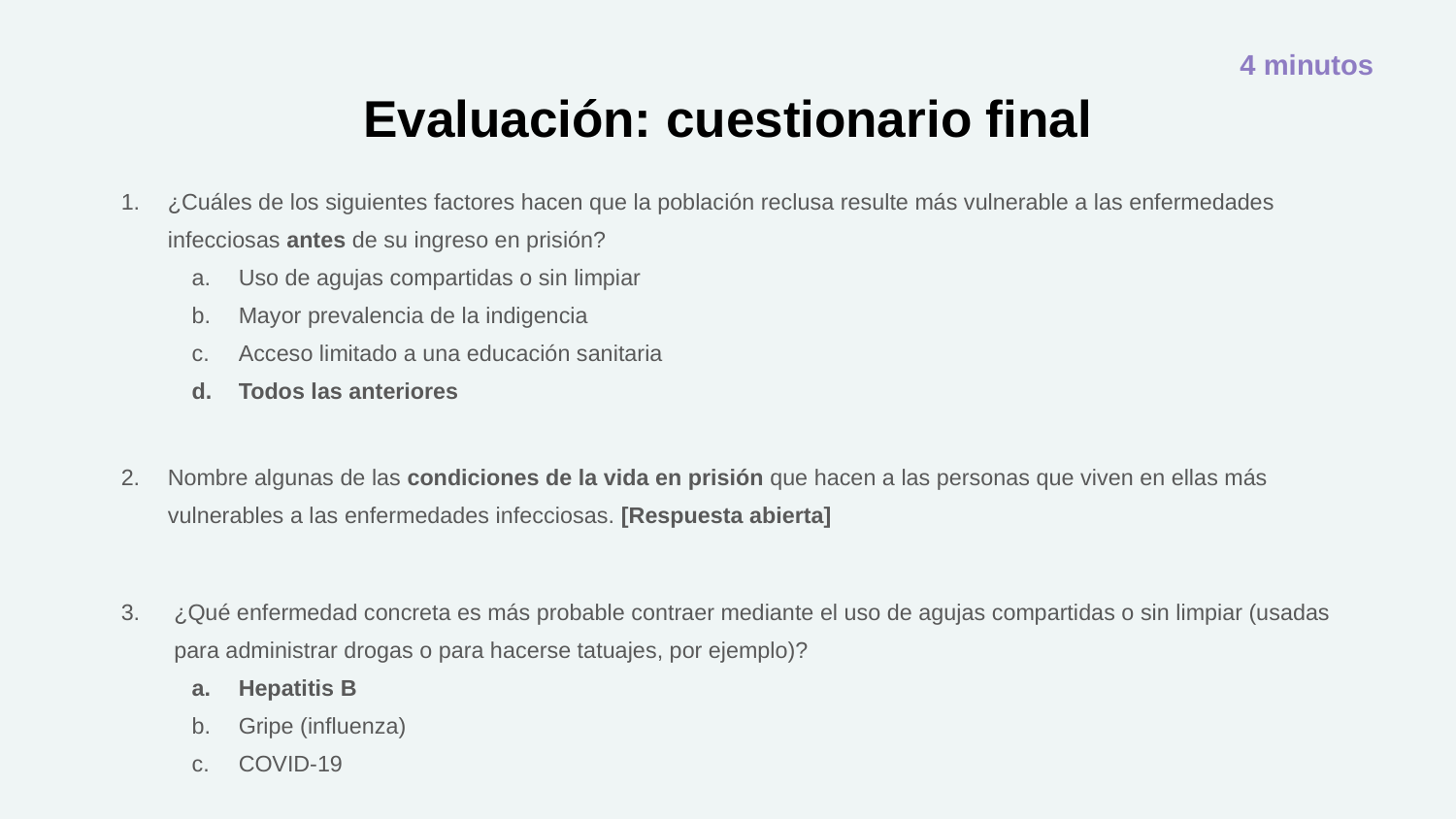

4 minutos
# Evaluación: cuestionario final
¿Cuáles de los siguientes factores hacen que la población reclusa resulte más vulnerable a las enfermedades infecciosas antes de su ingreso en prisión?
Uso de agujas compartidas o sin limpiar
Mayor prevalencia de la indigencia
Acceso limitado a una educación sanitaria
Todos las anteriores

Nombre algunas de las condiciones de la vida en prisión que hacen a las personas que viven en ellas más vulnerables a las enfermedades infecciosas. [Respuesta abierta]

¿Qué enfermedad concreta es más probable contraer mediante el uso de agujas compartidas o sin limpiar (usadas para administrar drogas o para hacerse tatuajes, por ejemplo)?
Hepatitis B
Gripe (influenza)
COVID-19